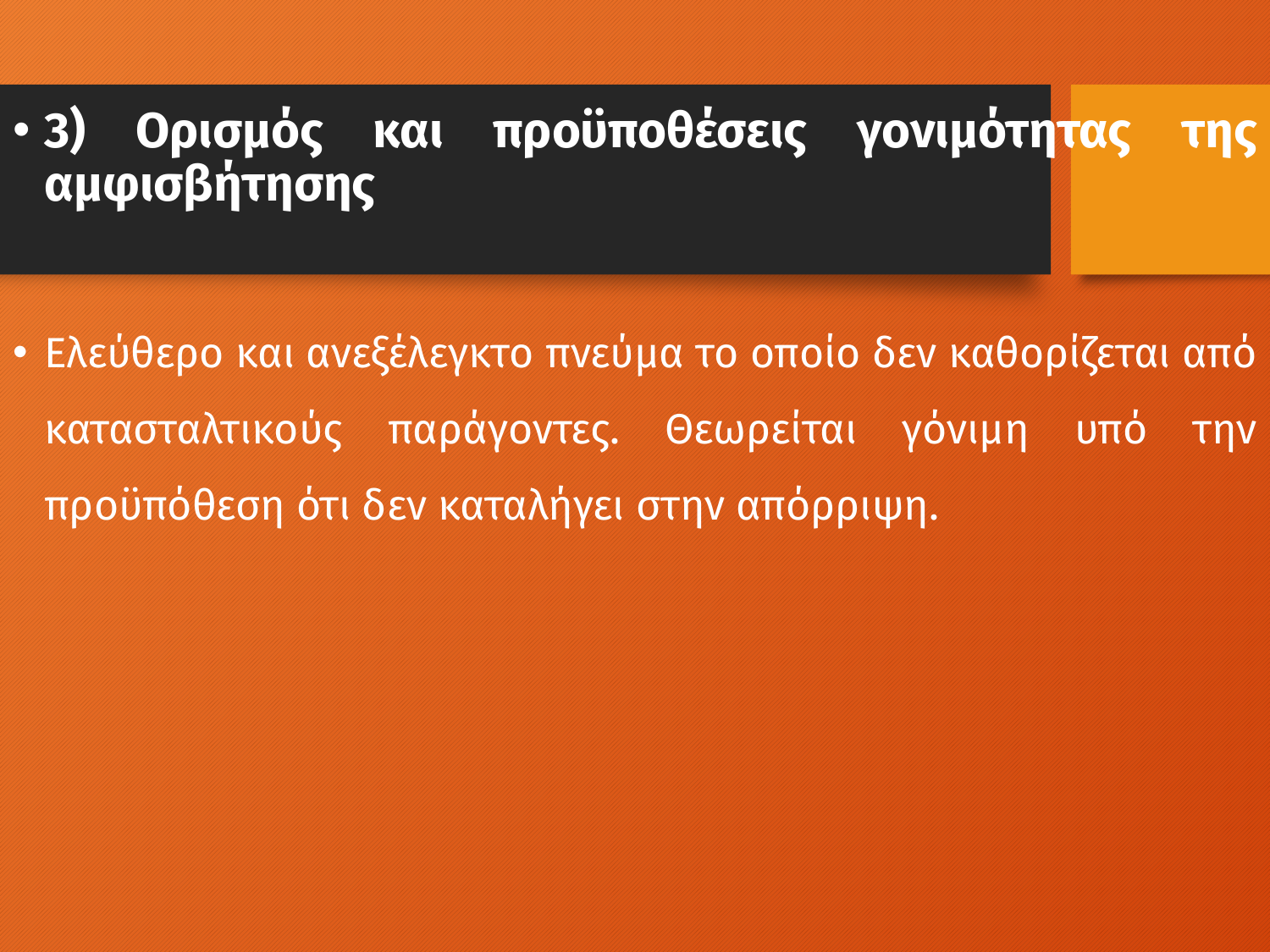

3) Ορισμός και προϋποθέσεις γονιμότητας της αμφισβήτησης

Ελεύθερο και ανεξέλεγκτο πνεύμα το οποίο δεν καθορίζεται από κατασταλτικούς παράγοντες. Θεωρείται γόνιμη υπό την προϋπόθεση ότι δεν καταλήγει στην απόρριψη.